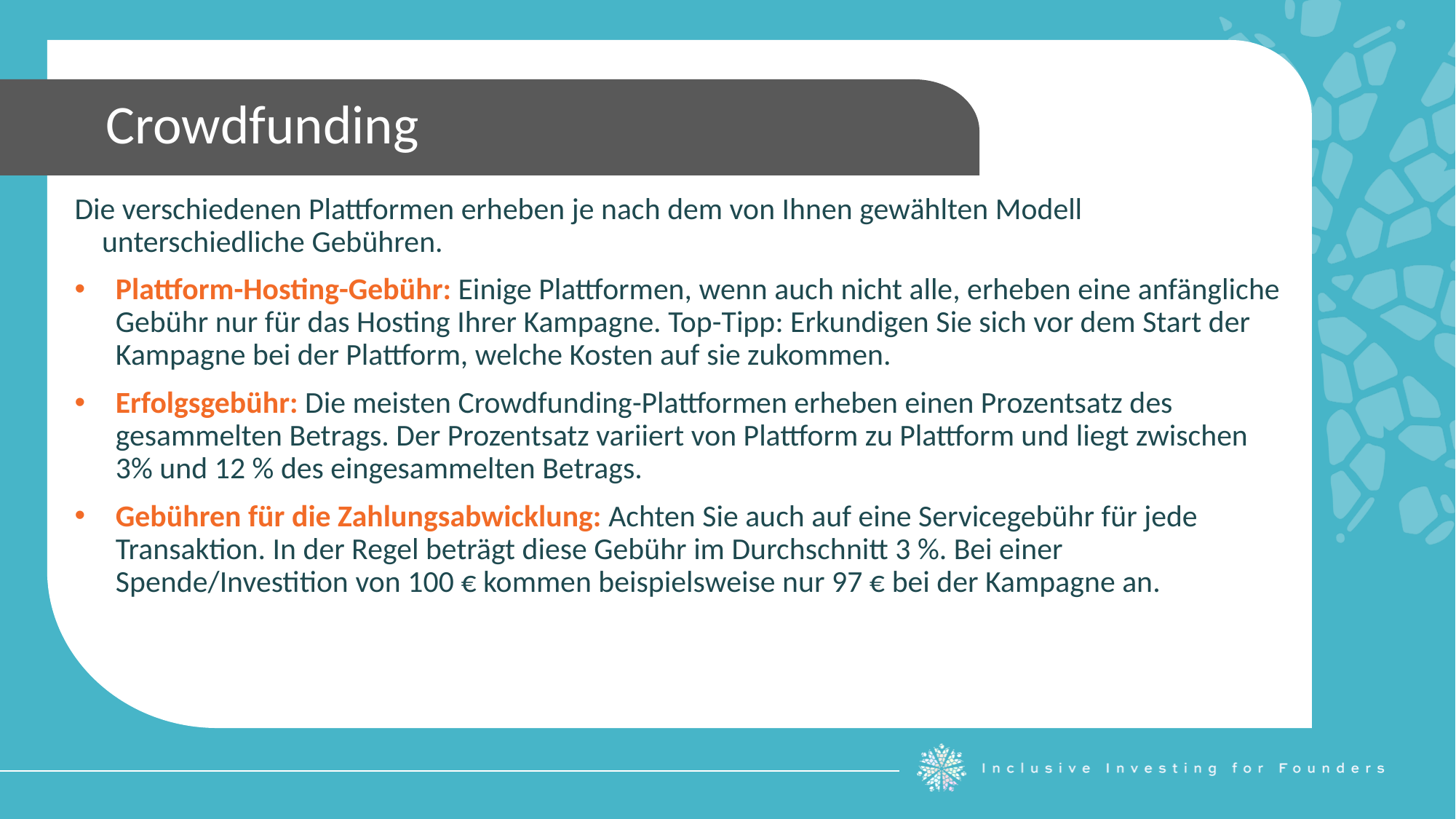

Crowdfunding
Die verschiedenen Plattformen erheben je nach dem von Ihnen gewählten Modell unterschiedliche Gebühren.
Plattform-Hosting-Gebühr: Einige Plattformen, wenn auch nicht alle, erheben eine anfängliche Gebühr nur für das Hosting Ihrer Kampagne. Top-Tipp: Erkundigen Sie sich vor dem Start der Kampagne bei der Plattform, welche Kosten auf sie zukommen.
Erfolgsgebühr: Die meisten Crowdfunding-Plattformen erheben einen Prozentsatz des gesammelten Betrags. Der Prozentsatz variiert von Plattform zu Plattform und liegt zwischen 3% und 12 % des eingesammelten Betrags.
Gebühren für die Zahlungsabwicklung: Achten Sie auch auf eine Servicegebühr für jede Transaktion. In der Regel beträgt diese Gebühr im Durchschnitt 3 %. Bei einer Spende/Investition von 100 € kommen beispielsweise nur 97 € bei der Kampagne an.